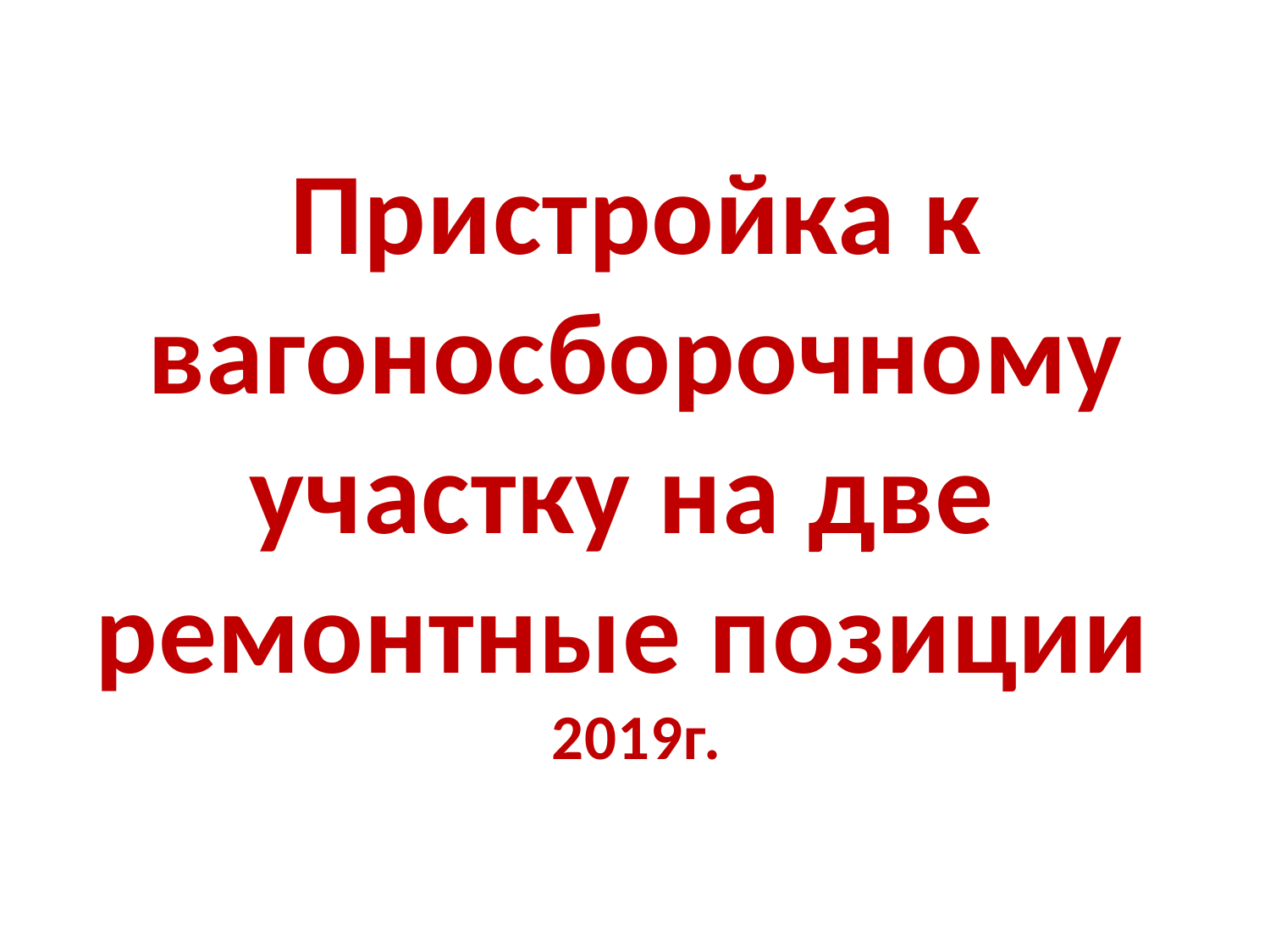

Пристройка к вагоносборочному участку на две  ремонтные позиции
2019г.